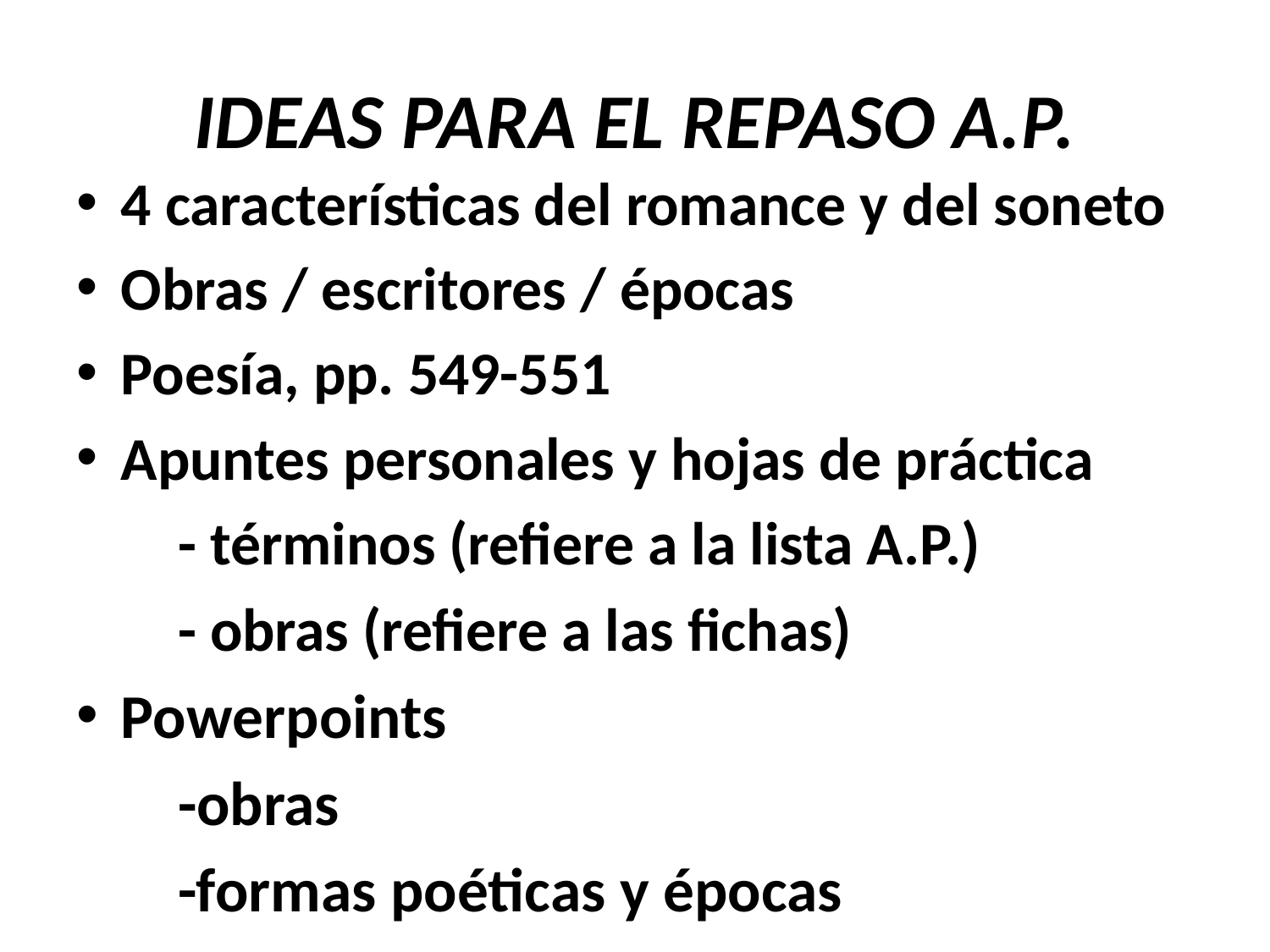

# IDEAS PARA EL REPASO A.P.
4 características del romance y del soneto
Obras / escritores / épocas
Poesía, pp. 549-551
Apuntes personales y hojas de práctica
	- términos (refiere a la lista A.P.)
	- obras (refiere a las fichas)
Powerpoints
	-obras
	-formas poéticas y épocas